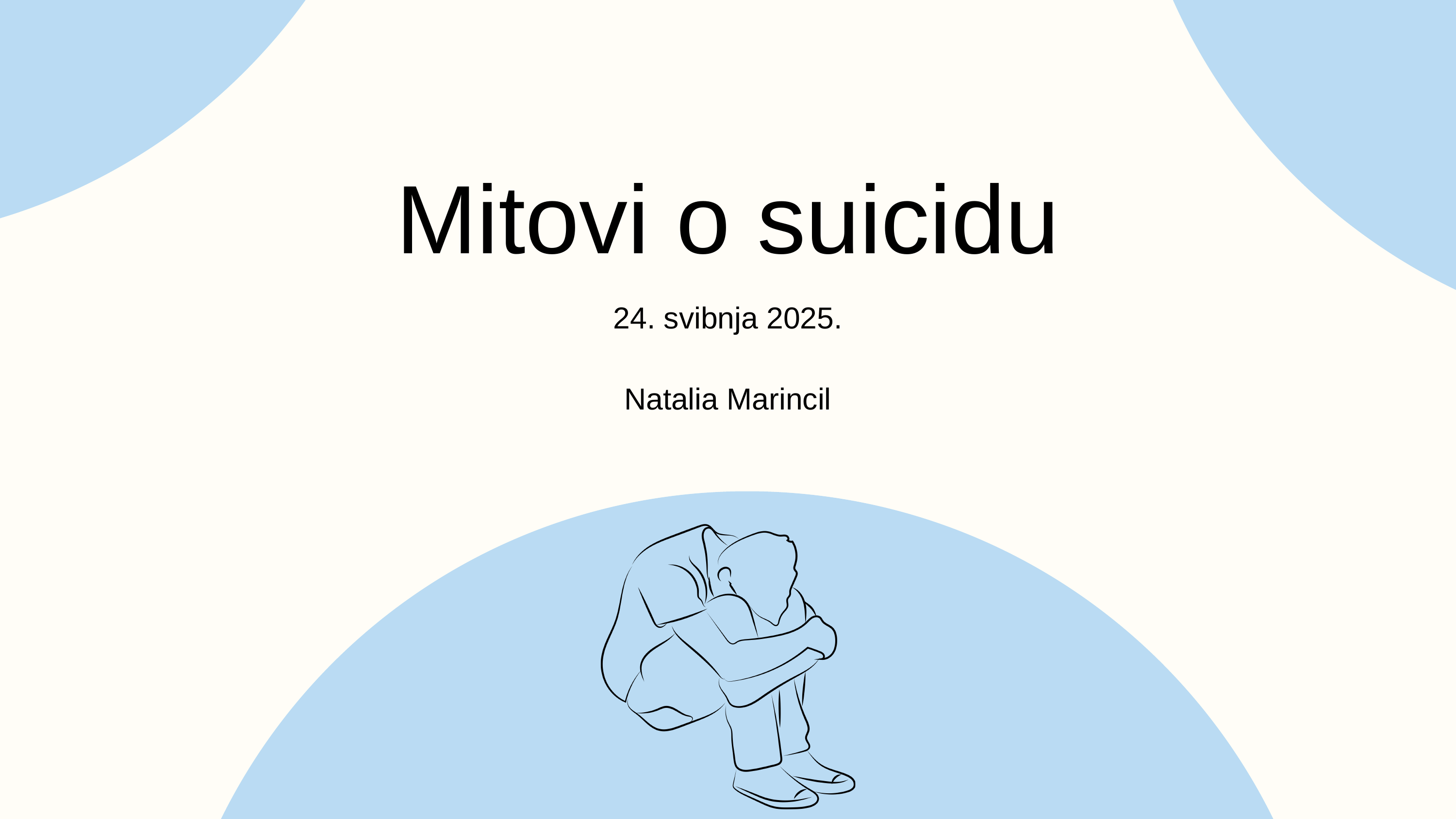

Mitovi o suicidu
24. svibnja 2025.
Natalia Marincil